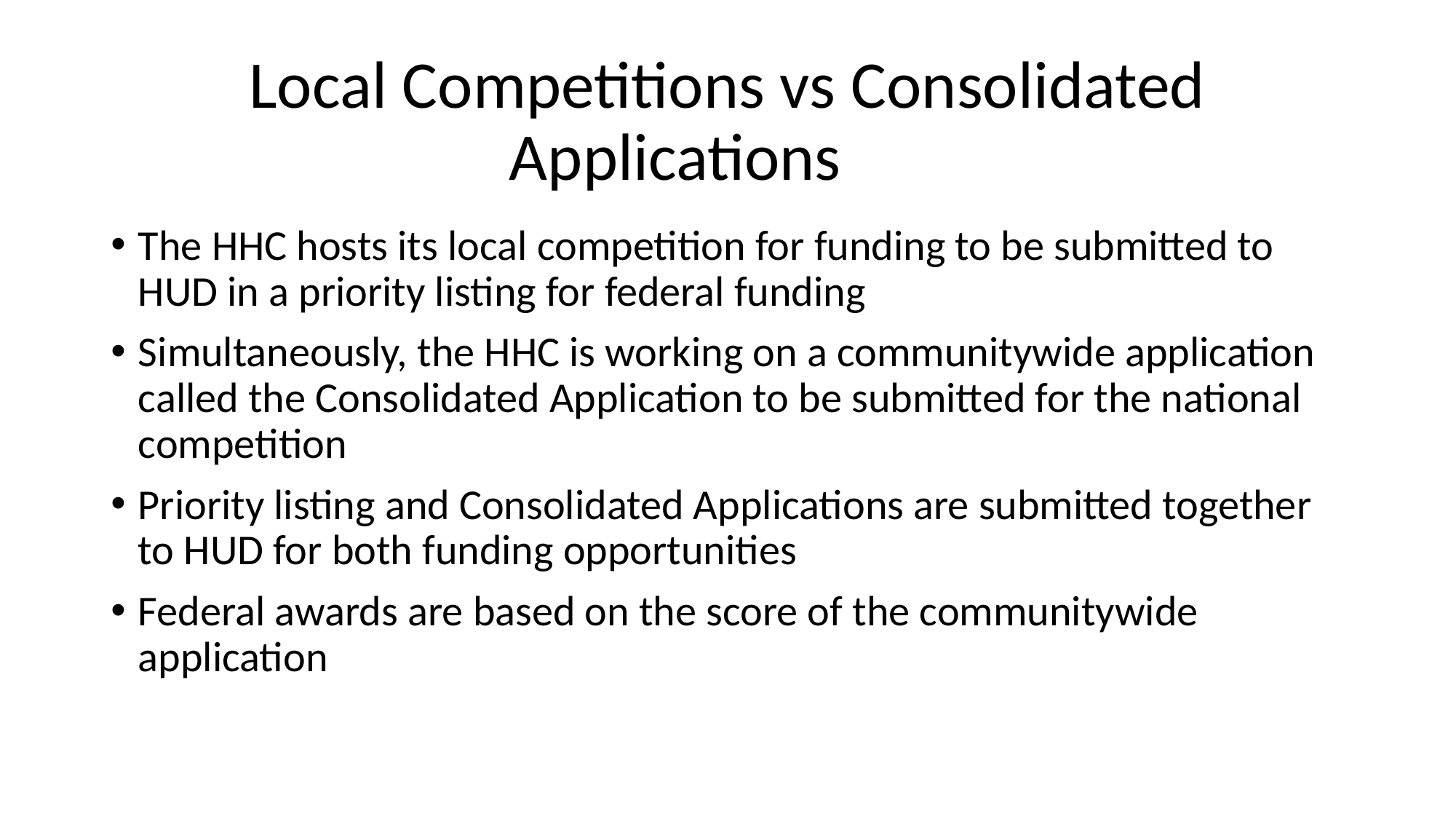

# Local Competitions vs Consolidated Applications
The HHC hosts its local competition for funding to be submitted to HUD in a priority listing for federal funding
Simultaneously, the HHC is working on a communitywide application called the Consolidated Application to be submitted for the national competition
Priority listing and Consolidated Applications are submitted together to HUD for both funding opportunities
Federal awards are based on the score of the communitywide application